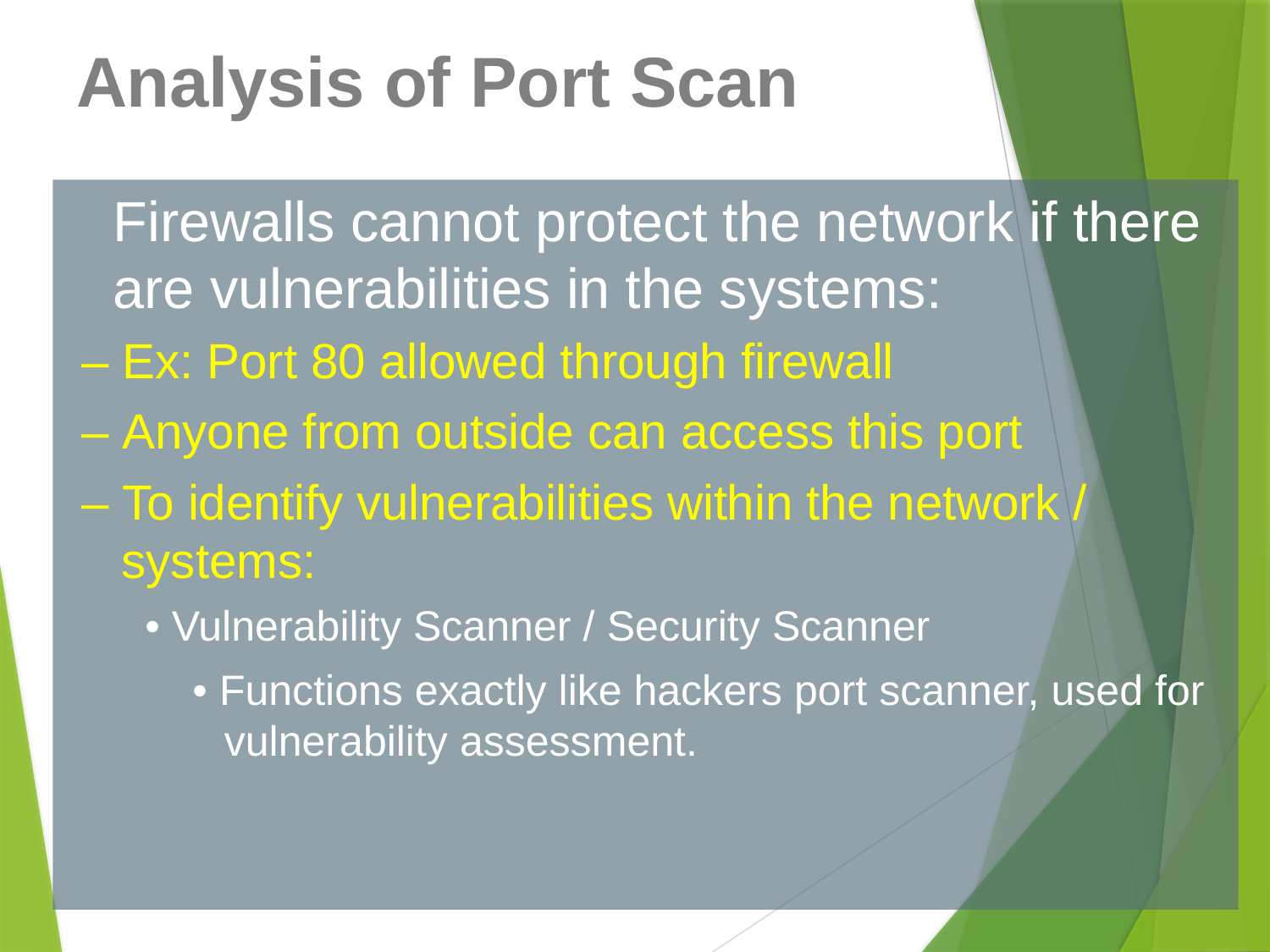

Analysis of Port Scan

	Firewalls cannot protect the network if there are vulnerabilities in the systems:
– Ex: Port 80 allowed through firewall
– Anyone from outside can access this port
– To identify vulnerabilities within the network /
systems:
• Vulnerability Scanner / Security Scanner
• Functions exactly like hackers port scanner, used for vulnerability assessment.